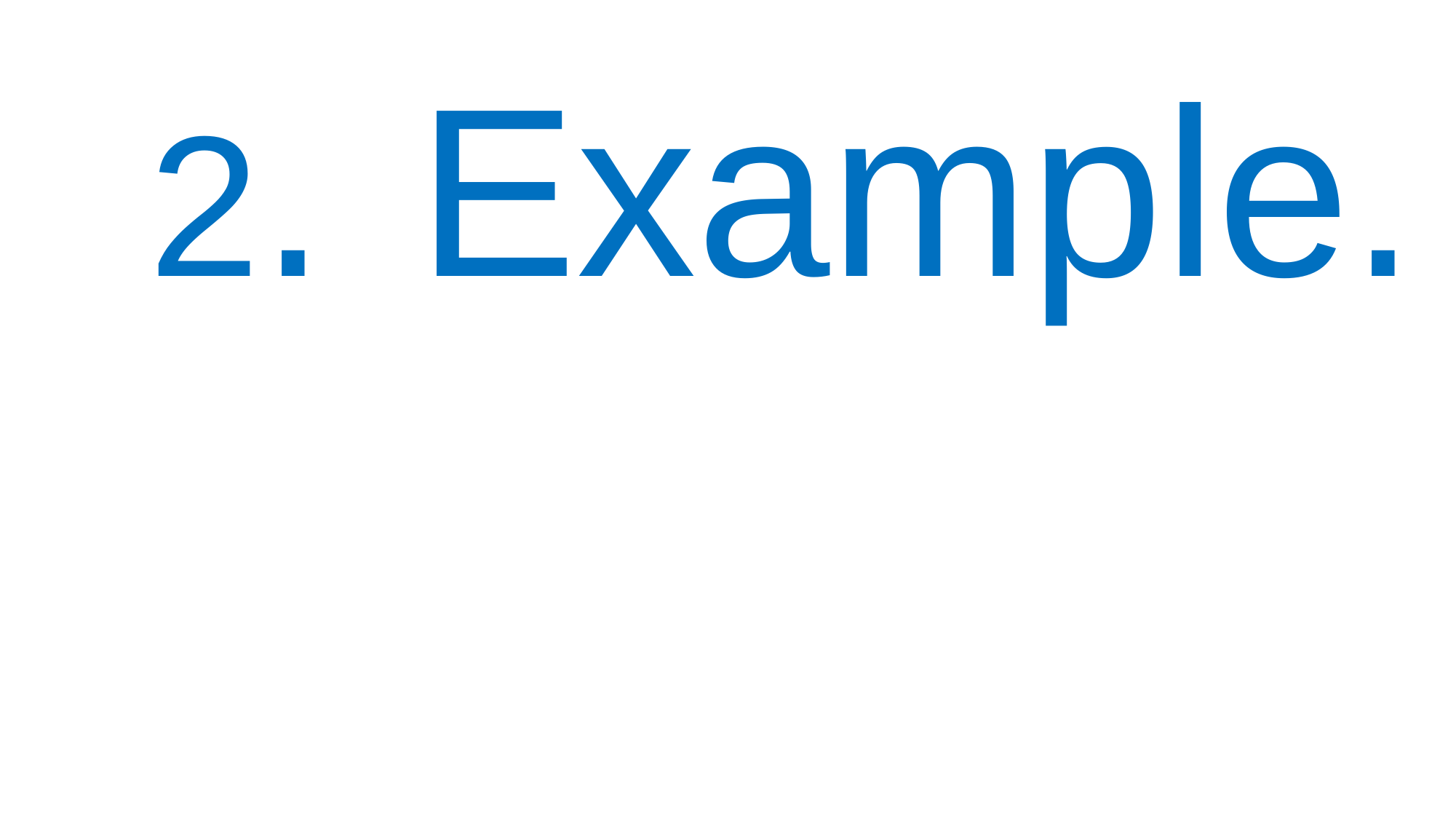

2.	Example. V 26, “But it shall not be so among you”